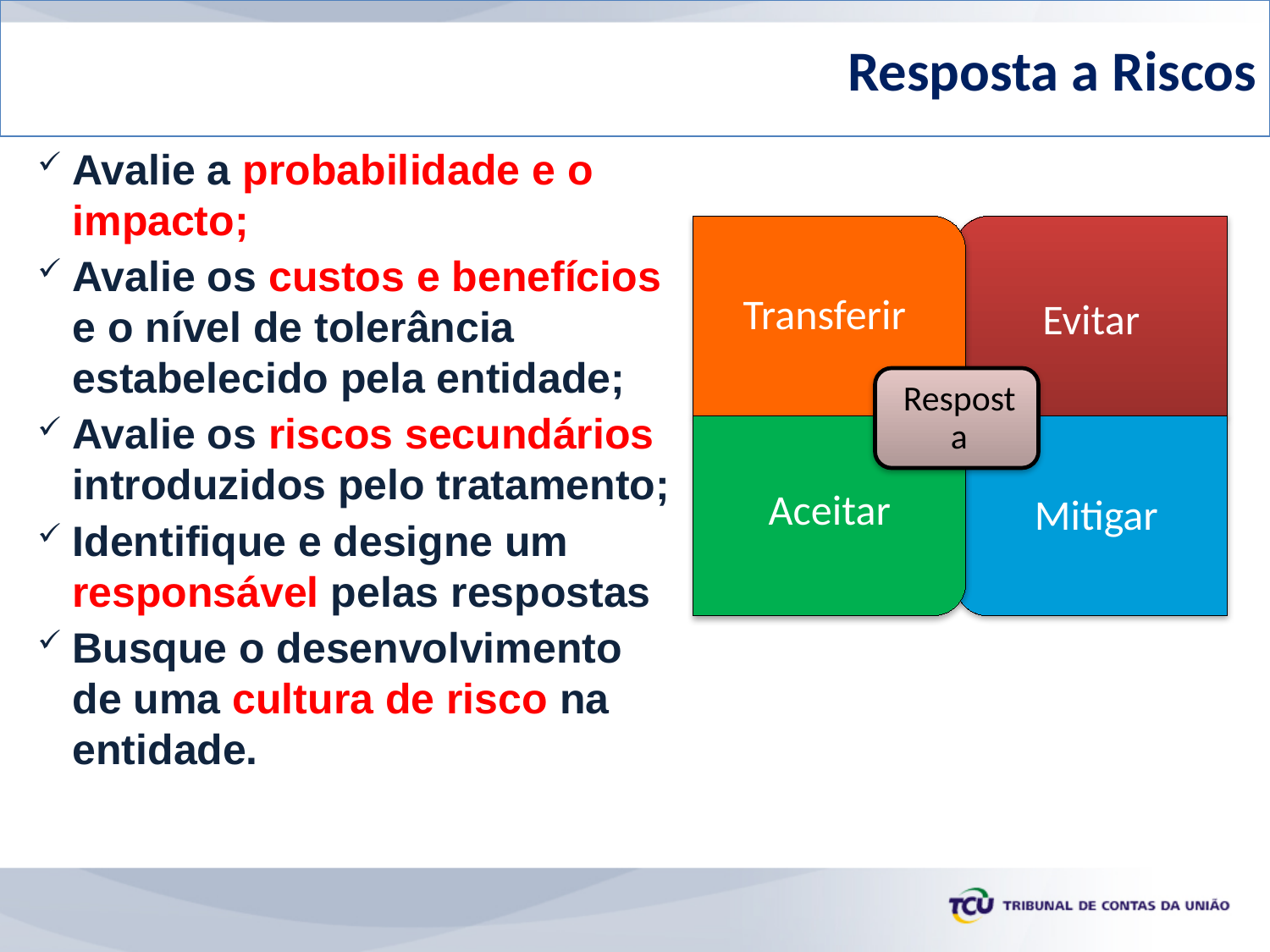

# Resposta a Riscos
Avalie a probabilidade e o impacto;
Avalie os custos e benefícios e o nível de tolerância estabelecido pela entidade;
Avalie os riscos secundários introduzidos pelo tratamento;
Identifique e designe um responsável pelas respostas
Busque o desenvolvimento de uma cultura de risco na entidade.
Evitar
Transferir
Mitigar
Aceitar
Resposta